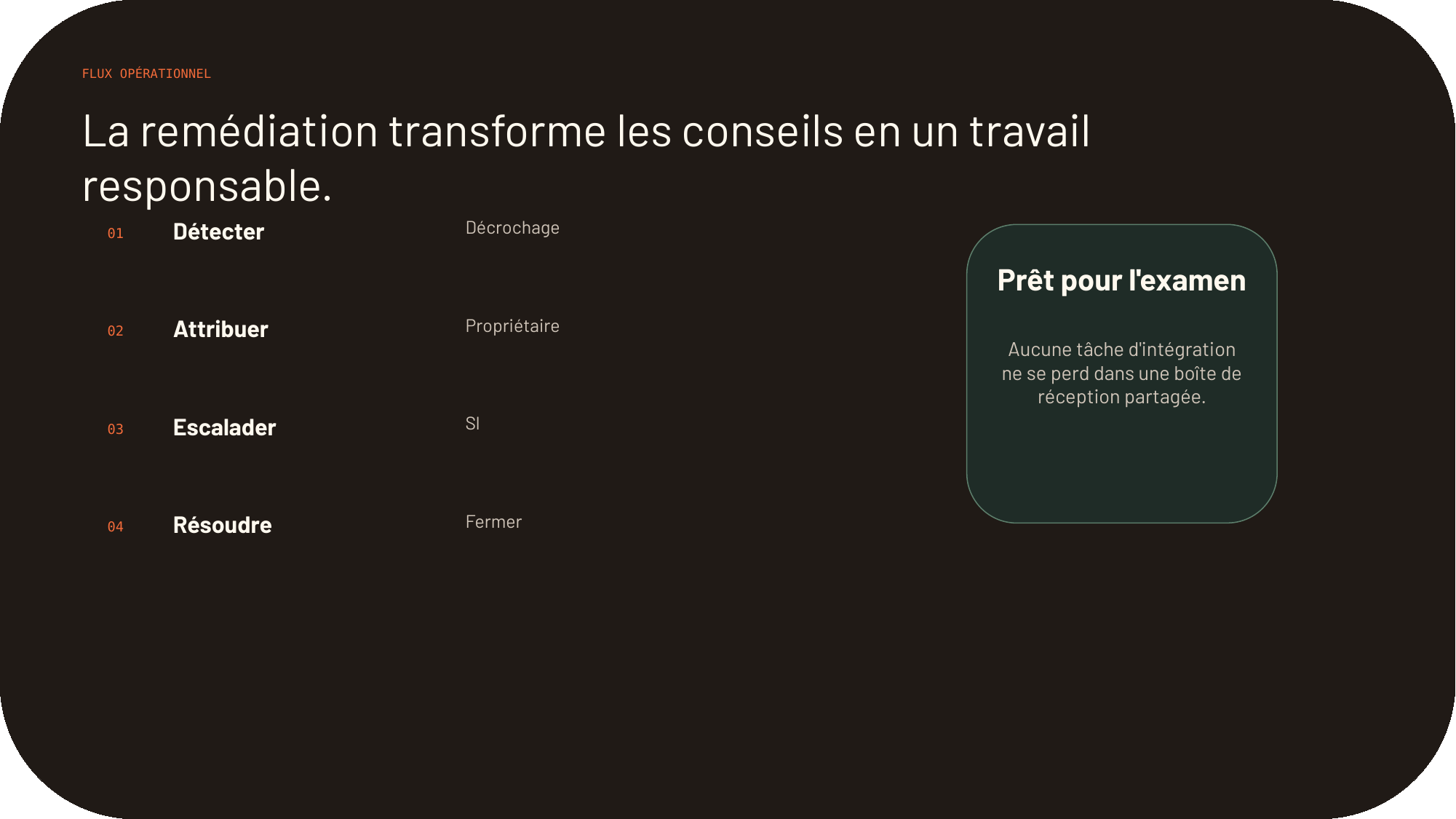

FLUX OPÉRATIONNEL
La remédiation transforme les conseils en un travail responsable.
Détecter
Décrochage
01

Prêt pour l'examen
Attribuer
Propriétaire
02
Aucune tâche d'intégration ne se perd dans une boîte de réception partagée.
Escalader
Sl
03
Résoudre
Fermer
04